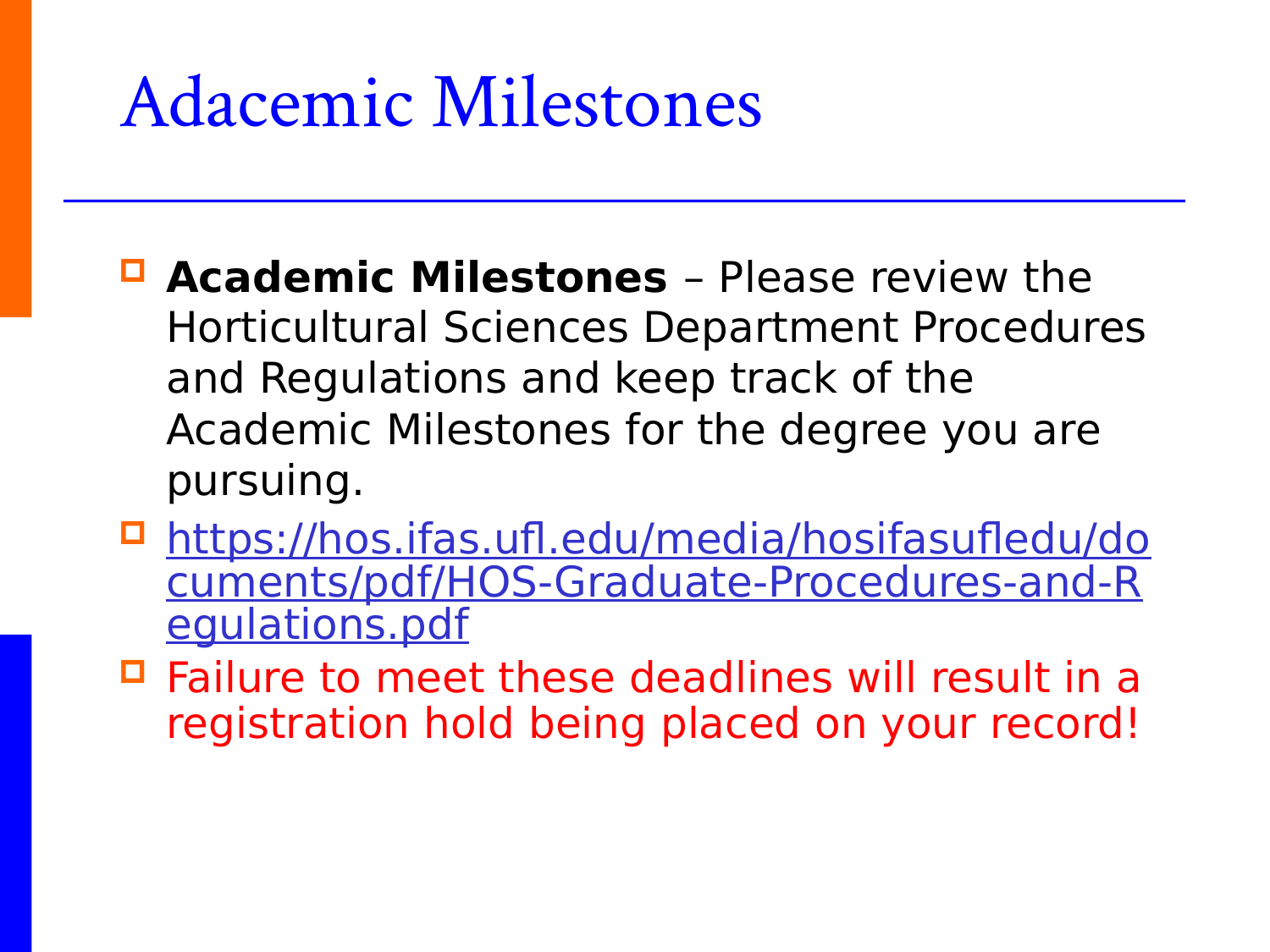

# Adacemic Milestones
Academic Milestones – Please review the Horticultural Sciences Department Procedures and Regulations and keep track of the Academic Milestones for the degree you are pursuing.
https://hos.ifas.ufl.edu/media/hosifasufledu/documents/pdf/HOS-Graduate-Procedures-and-Regulations.pdf
Failure to meet these deadlines will result in a registration hold being placed on your record!